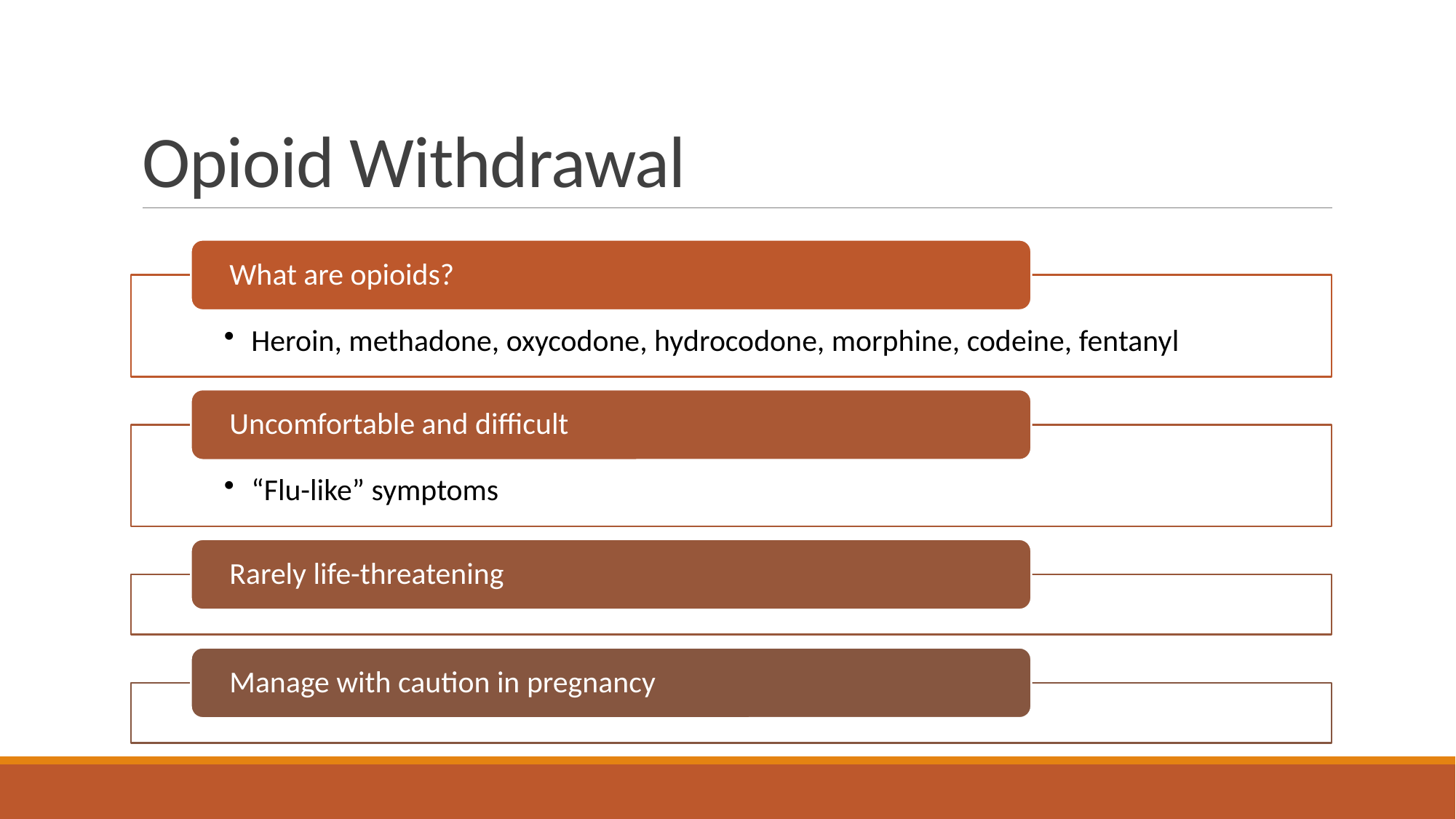

# Opioid Withdrawal
Heroin, methadone, oxycodone, hydrocodone, morphine, codeine, fentanyl
What are opioids?
“Flu-like” symptoms
Uncomfortable and difficult
Rarely life-threatening
Manage with caution in pregnancy